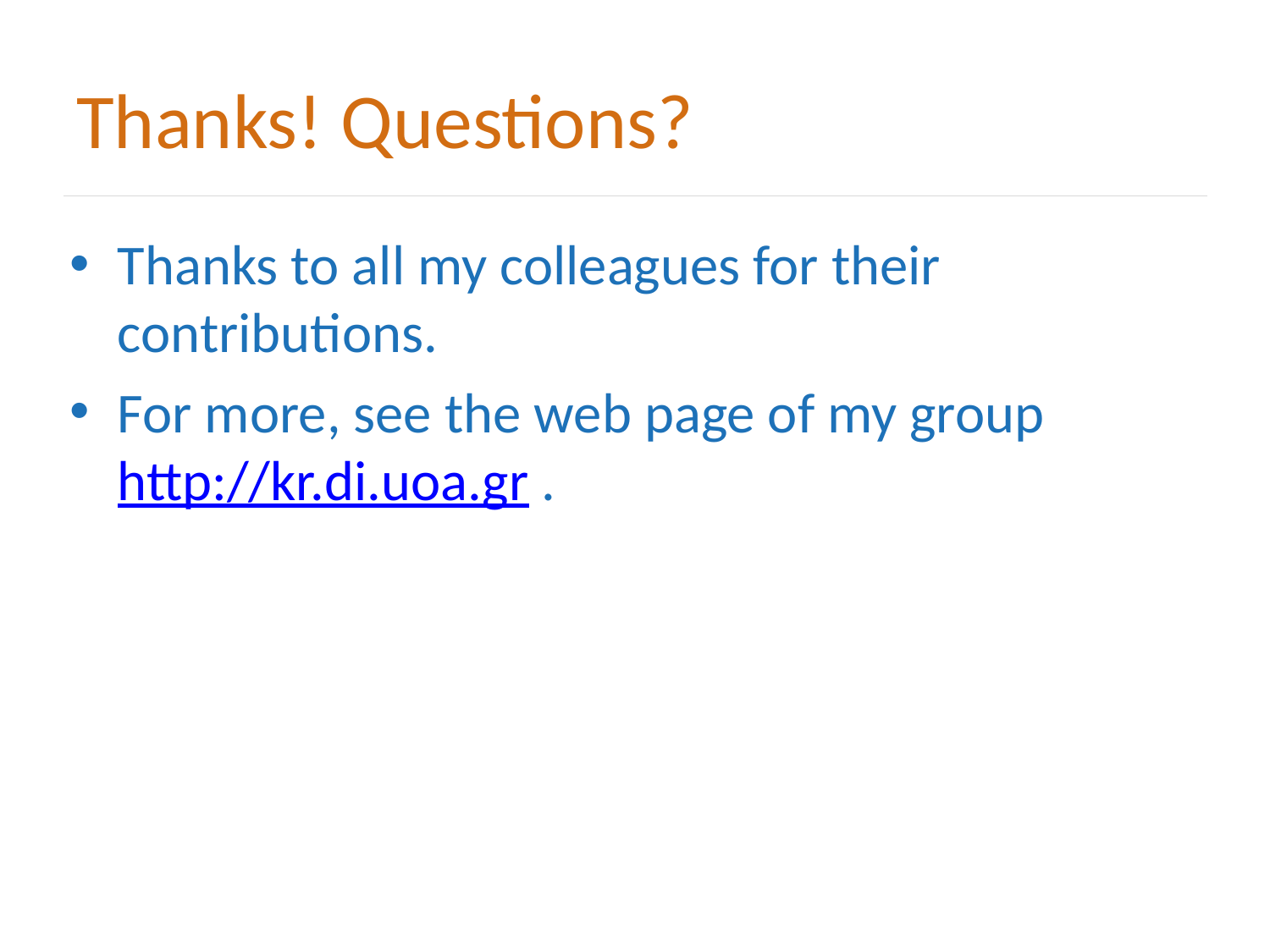

# Thanks! Questions?
Thanks to all my colleagues for their contributions.
For more, see the web page of my group http://kr.di.uoa.gr .